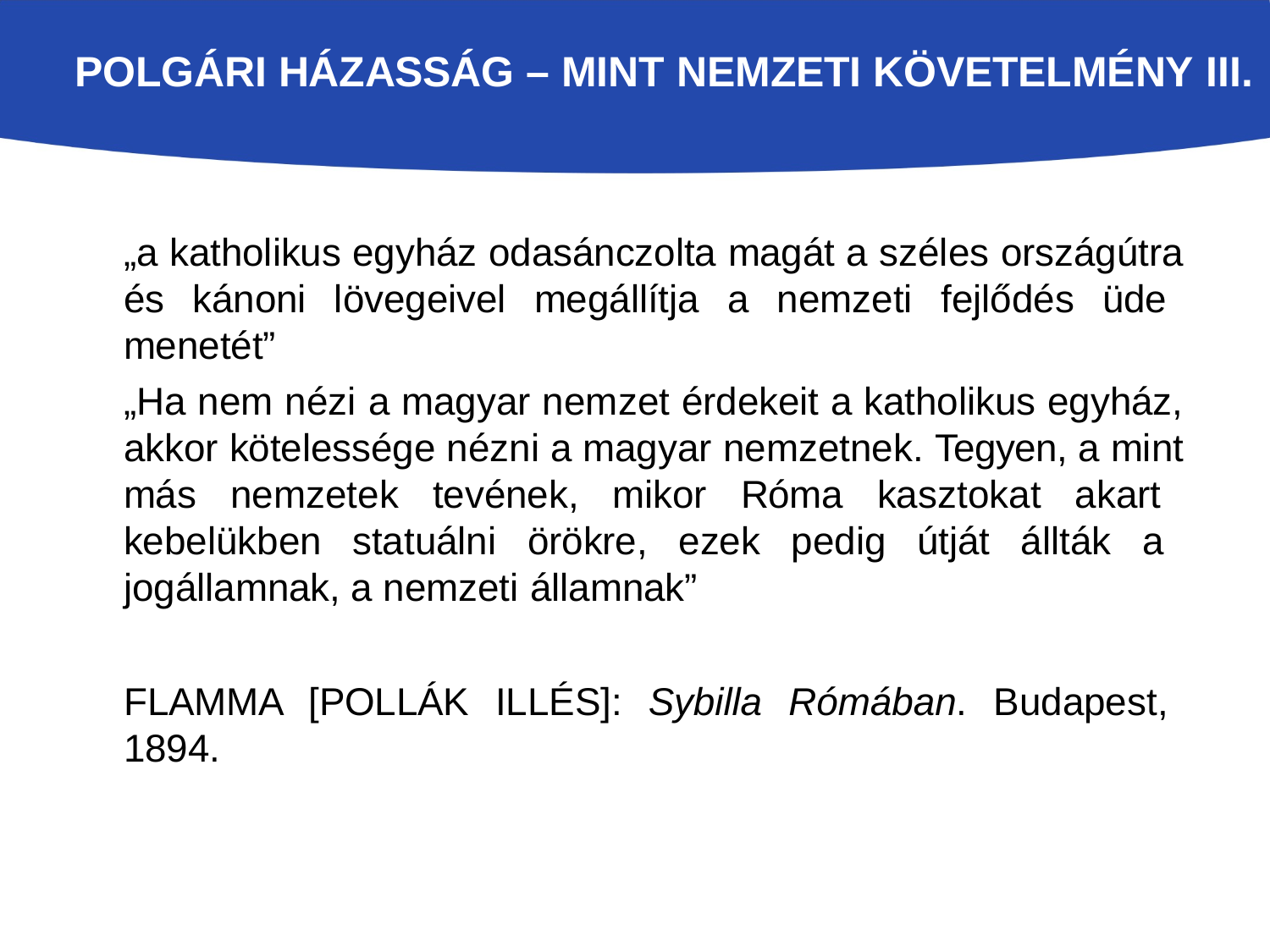

# POLGÁRI HÁZASSÁG – MINT NEMZETI KÖVETELMÉNY III.
„a katholikus egyház odasánczolta magát a széles országútra  és kánoni lövegeivel megállítja a nemzeti fejlődés üde  menetét”
„Ha nem nézi a magyar nemzet érdekeit a katholikus egyház,  akkor kötelessége nézni a magyar nemzetnek. Tegyen, a mint  más nemzetek tevének, mikor Róma kasztokat akart  kebelükben statuálni örökre, ezek pedig útját állták a  jogállamnak, a nemzeti államnak”

FLAMMA [POLLÁK ILLÉS]: Sybilla Rómában. Budapest,  1894.